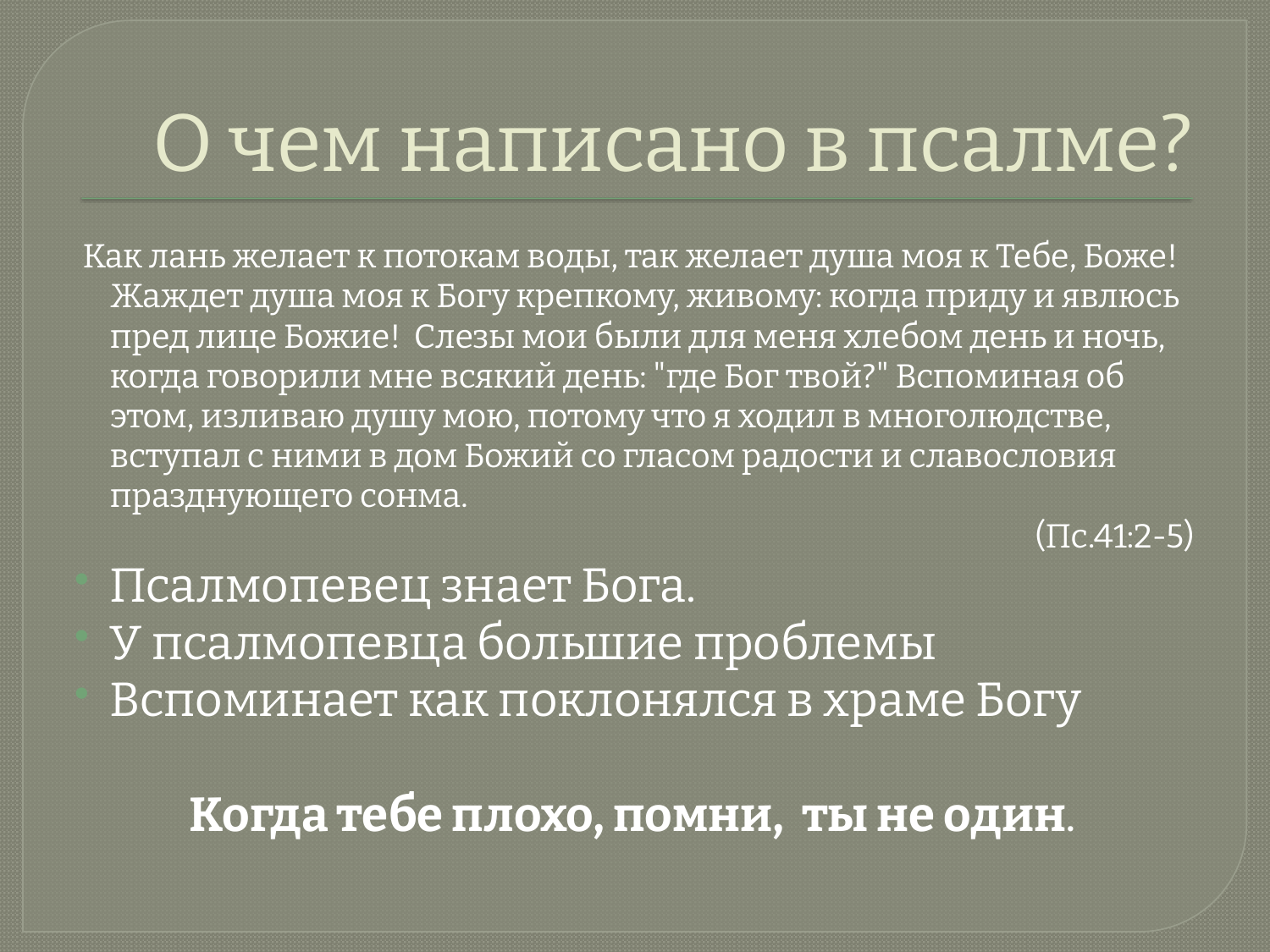

# О чем написано в псалме?
 Как лань желает к потокам воды, так желает душа моя к Тебе, Боже! Жаждет душа моя к Богу крепкому, живому: когда приду и явлюсь пред лице Божие!  Слезы мои были для меня хлебом день и ночь, когда говорили мне всякий день: "где Бог твой?" Вспоминая об этом, изливаю душу мою, потому что я ходил в многолюдстве, вступал с ними в дом Божий со гласом радости и славословия празднующего сонма.
(Пс.41:2-5)
Псалмопевец знает Бога.
У псалмопевца большие проблемы
Вспоминает как поклонялся в храме Богу

Когда тебе плохо, помни,  ты не один.